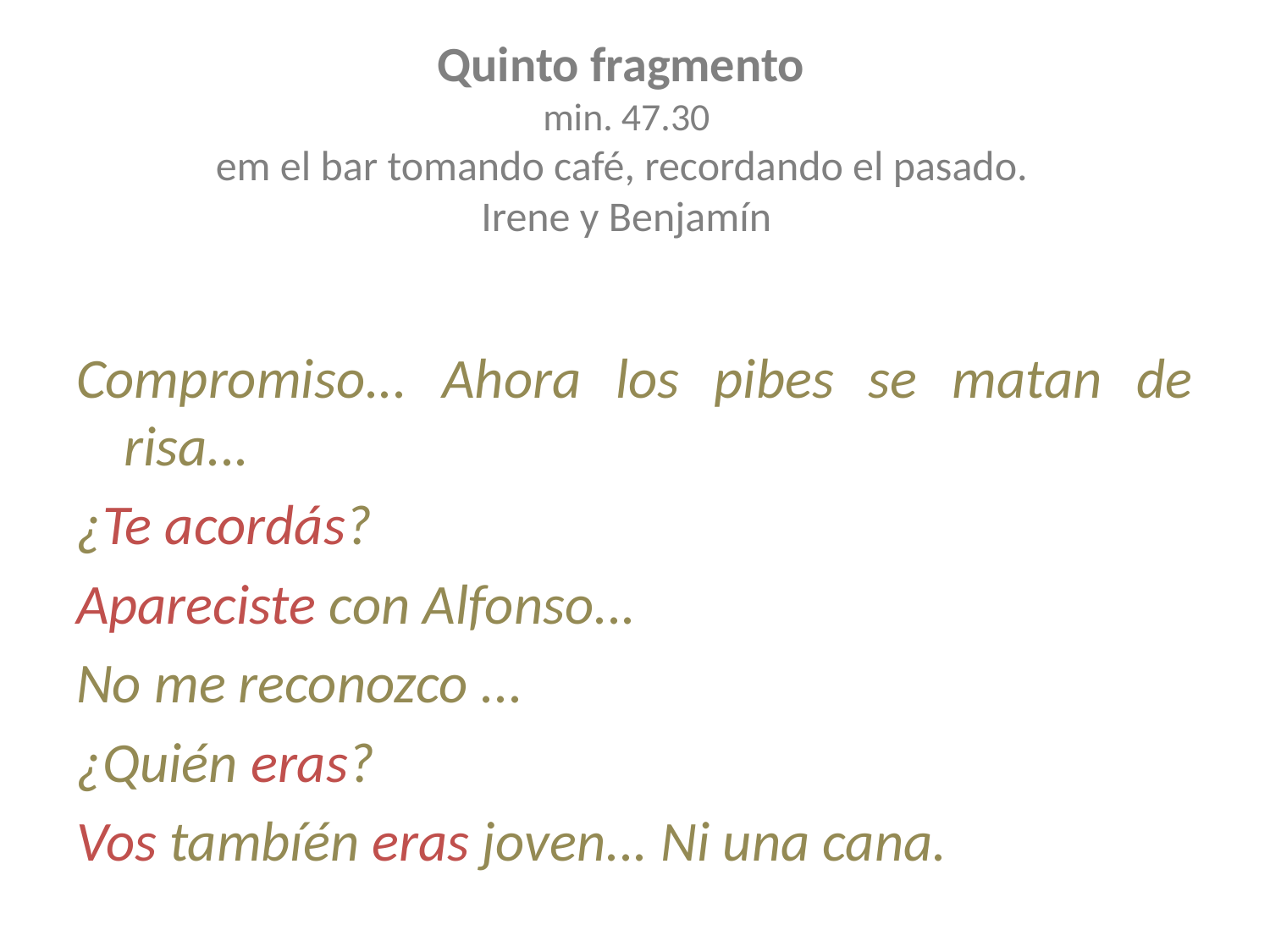

# Quinto fragmento min. 47.30 em el bar tomando café, recordando el pasado. Irene y Benjamín

Compromiso... Ahora los pibes se matan de risa...
¿Te acordás?
Apareciste con Alfonso...
No me reconozco ...
¿Quién eras?
Vos tambíén eras joven... Ni una cana.